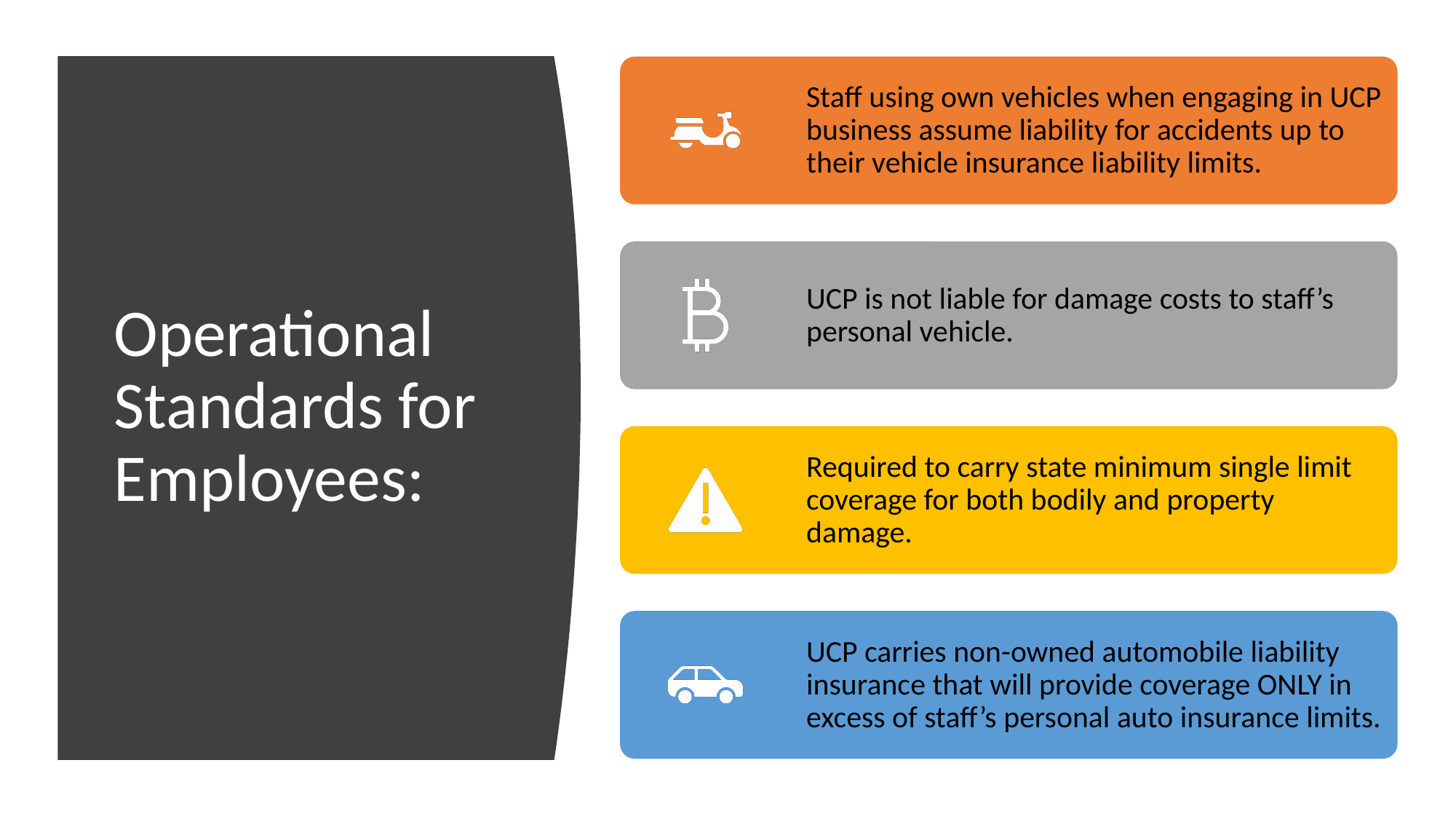

Staff using own vehicles when engaging in UCP business assume liability for accidents up to their vehicle insurance liability limits.
UCP is not liable for damage costs to staff’s personal vehicle.
Required to carry state minimum single limit coverage for both bodily and property damage.
UCP carries non-owned automobile liability insurance that will provide coverage ONLY in excess of staff’s personal auto insurance limits.

# Operational Standards for Employees: